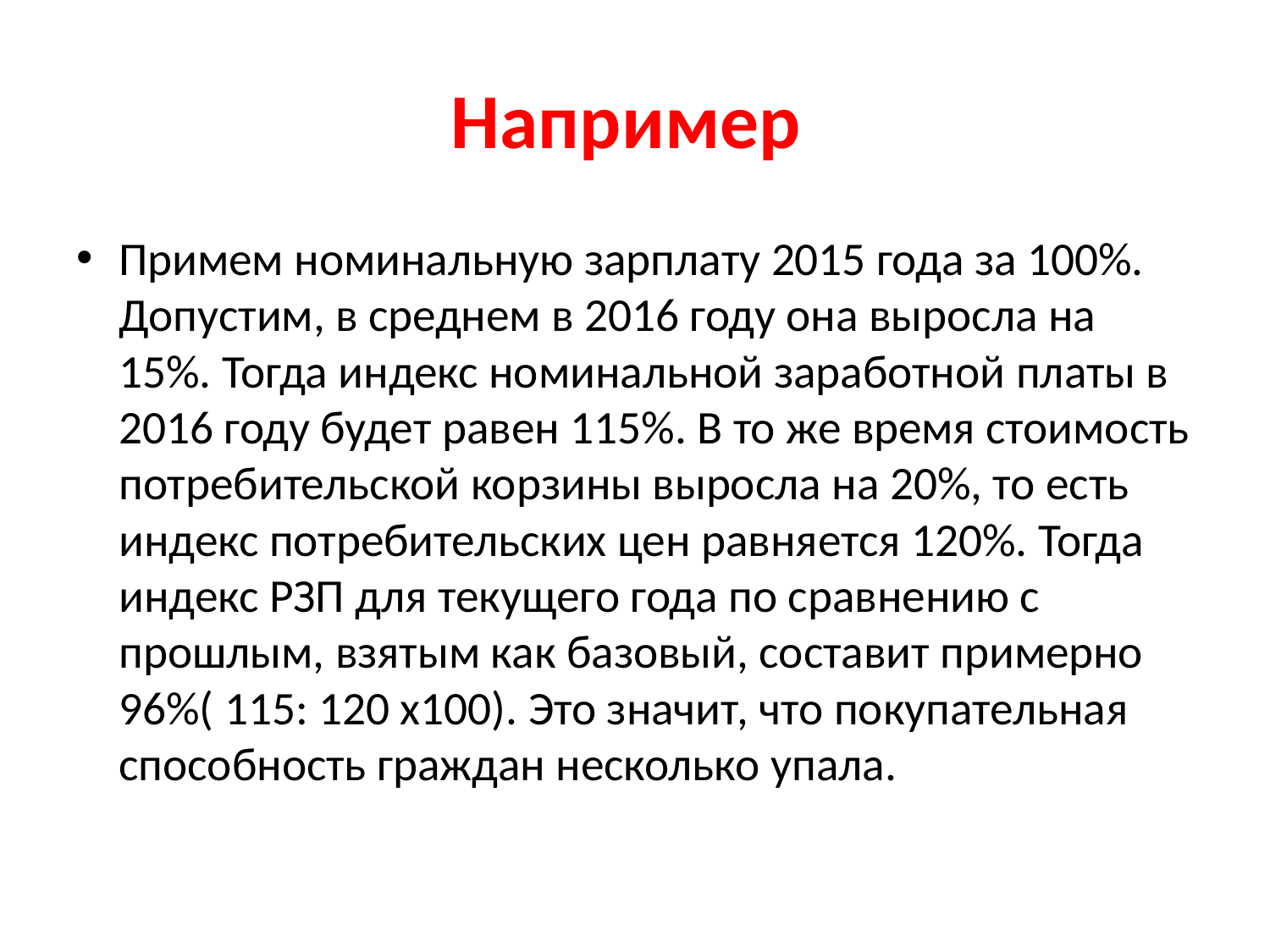

# Например
Примем номинальную зарплату 2015 года за 100%. Допустим, в среднем в 2016 году она выросла на 15%. Тогда индекс номинальной заработной платы в 2016 году будет равен 115%. В то же время стоимость потребительской корзины выросла на 20%, то есть индекс потребительских цен равняется 120%. Тогда индекс РЗП для текущего года по сравнению с прошлым, взятым как базовый, составит примерно 96%( 115: 120 х100). Это значит, что покупательная способность граждан несколько упала.